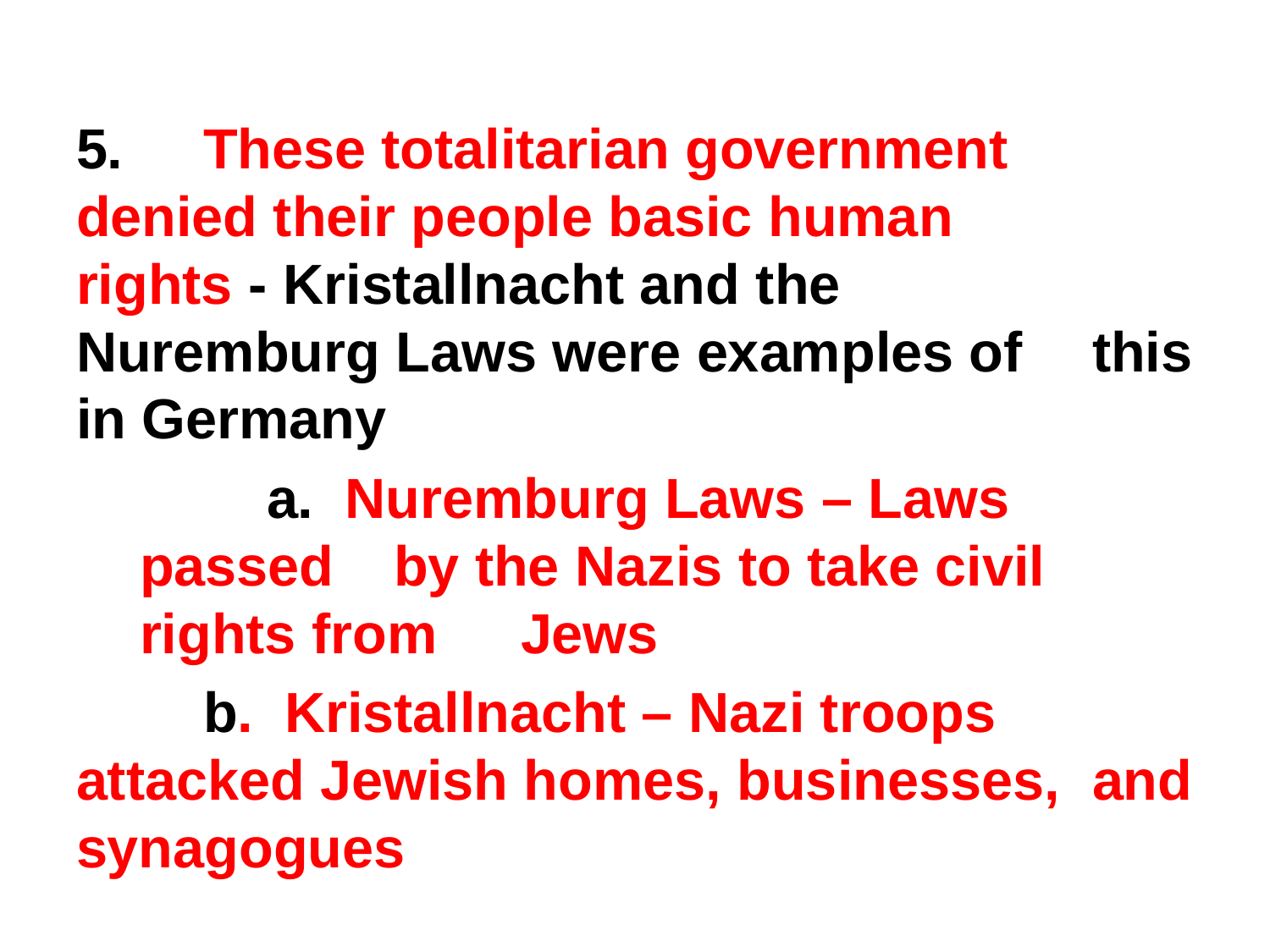

#
5.	These totalitarian government 	denied their people basic human 	rights - Kristallnacht and the 	Nuremburg Laws were examples of 	this in Germany
	a.  Nuremburg Laws – Laws passed 	by the Nazis to take civil rights from 	Jews
	b.  Kristallnacht – Nazi troops 	attacked Jewish homes, businesses, 	and synagogues